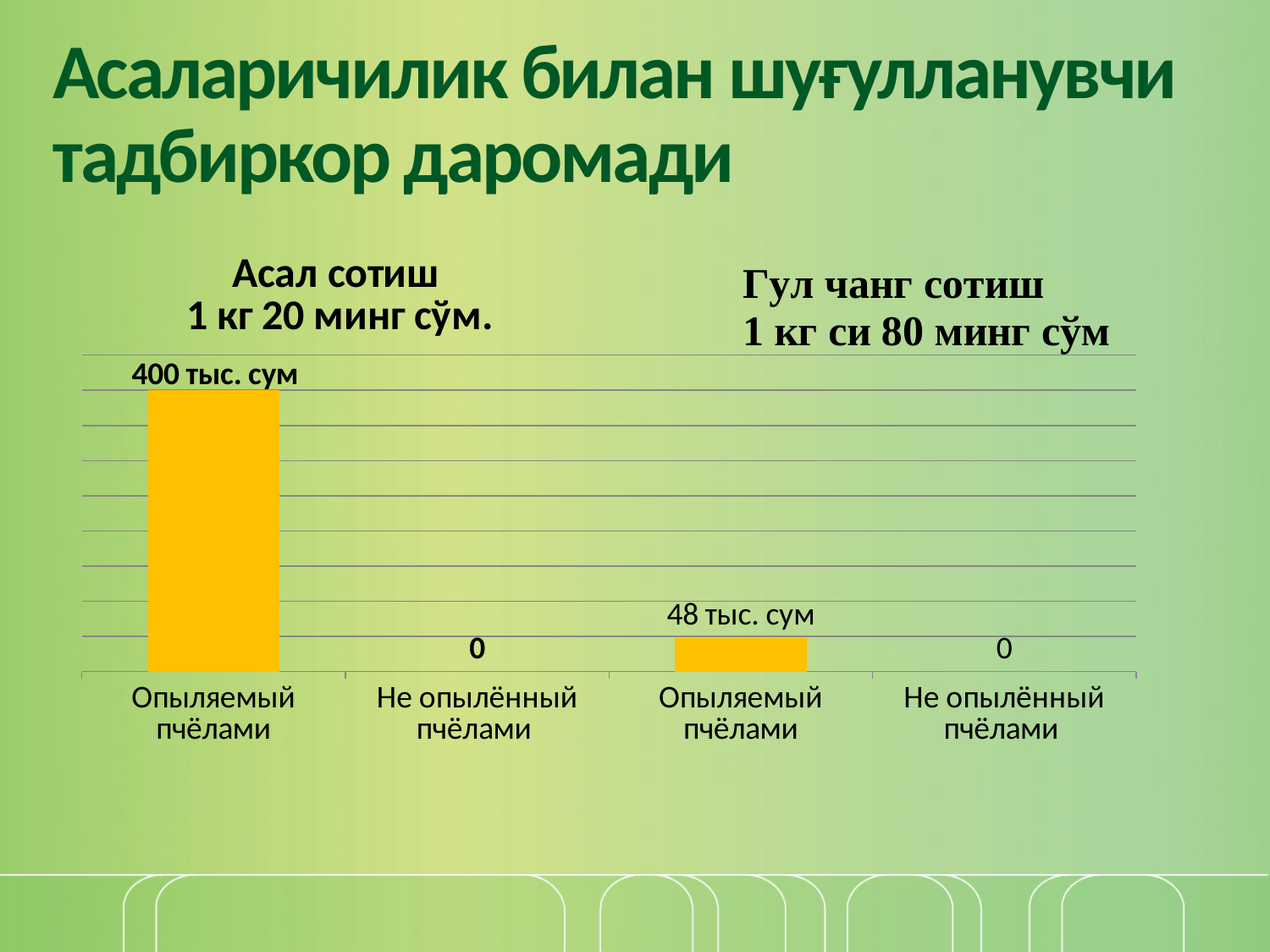

# Асаларичилик билан шуғулланувчи тадбиркор даромади

### Chart: Асал сотиш
1 кг 20 минг сўм.

| Category | Урожайность семян с 1 га (в кг.) |
|---|---|
| Опыляемый пчёлами | 400000.0 |
| Не опылённый пчёлами  | 0.0 |
| Опыляемый пчёлами | 48000.0 |
| Не опылённый пчёлами  | 0.0 |